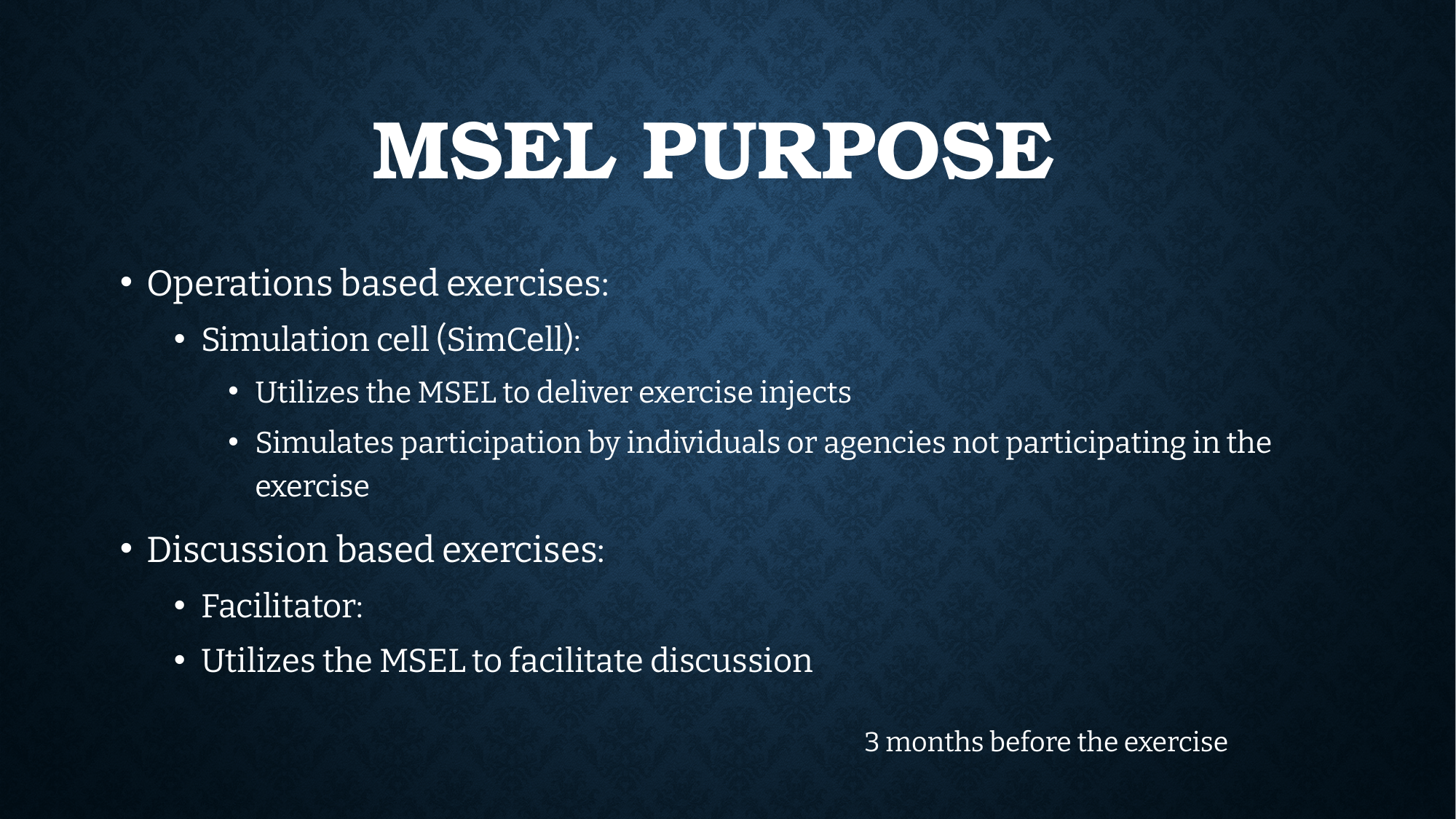

# MSEL Purpose
Operations based exercises:
Simulation cell (SimCell):
Utilizes the MSEL to deliver exercise injects
Simulates participation by individuals or agencies not participating in the exercise
Discussion based exercises:
Facilitator:
Utilizes the MSEL to facilitate discussion
3 months before the exercise